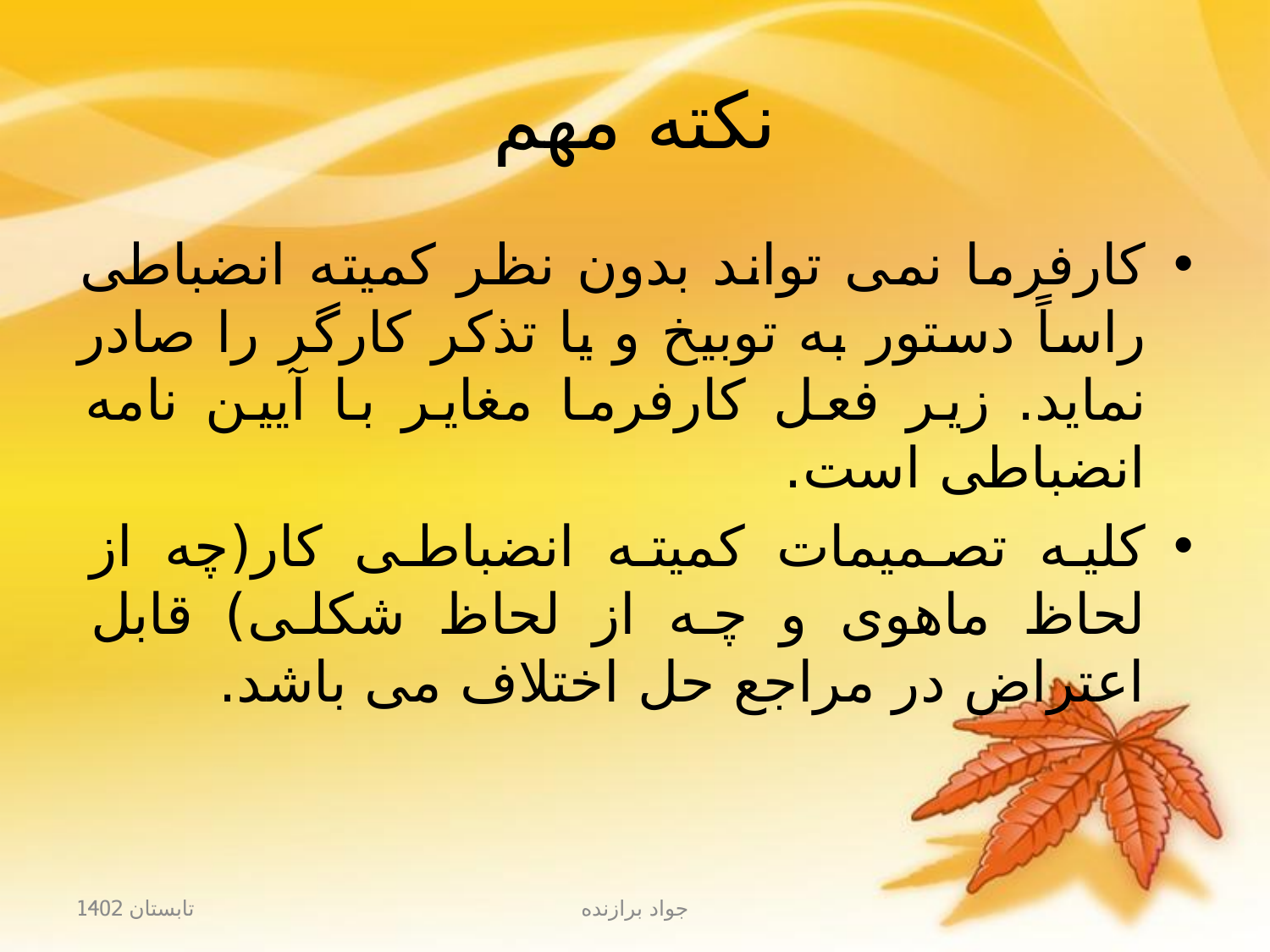

# نکته مهم
کارفرما نمی تواند بدون نظر کمیته انضباطی راساً دستور به توبیخ و یا تذکر کارگر را صادر نماید. زیر فعل کارفرما مغایر با آیین نامه انضباطی است.
کلیه تصمیمات کمیته انضباطی کار(چه از لحاظ ماهوی و چه از لحاظ شکلی) قابل اعتراض در مراجع حل اختلاف می باشد.
تابستان 1402
جواد برازنده